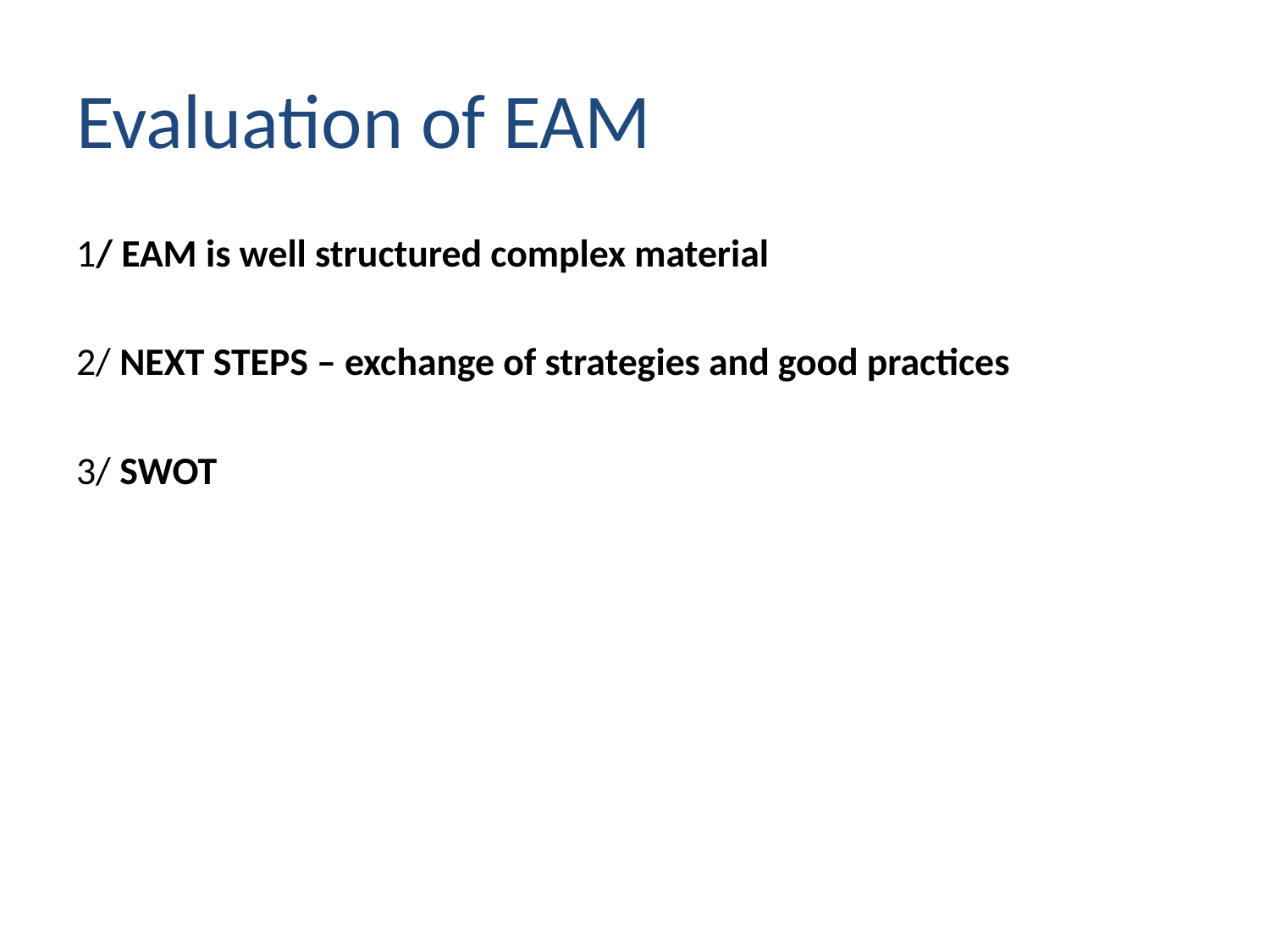

# Evaluation of EAM
1/ EAM is well structured complex material

2/ NEXT STEPS – exchange of strategies and good practices

3/ SWOT